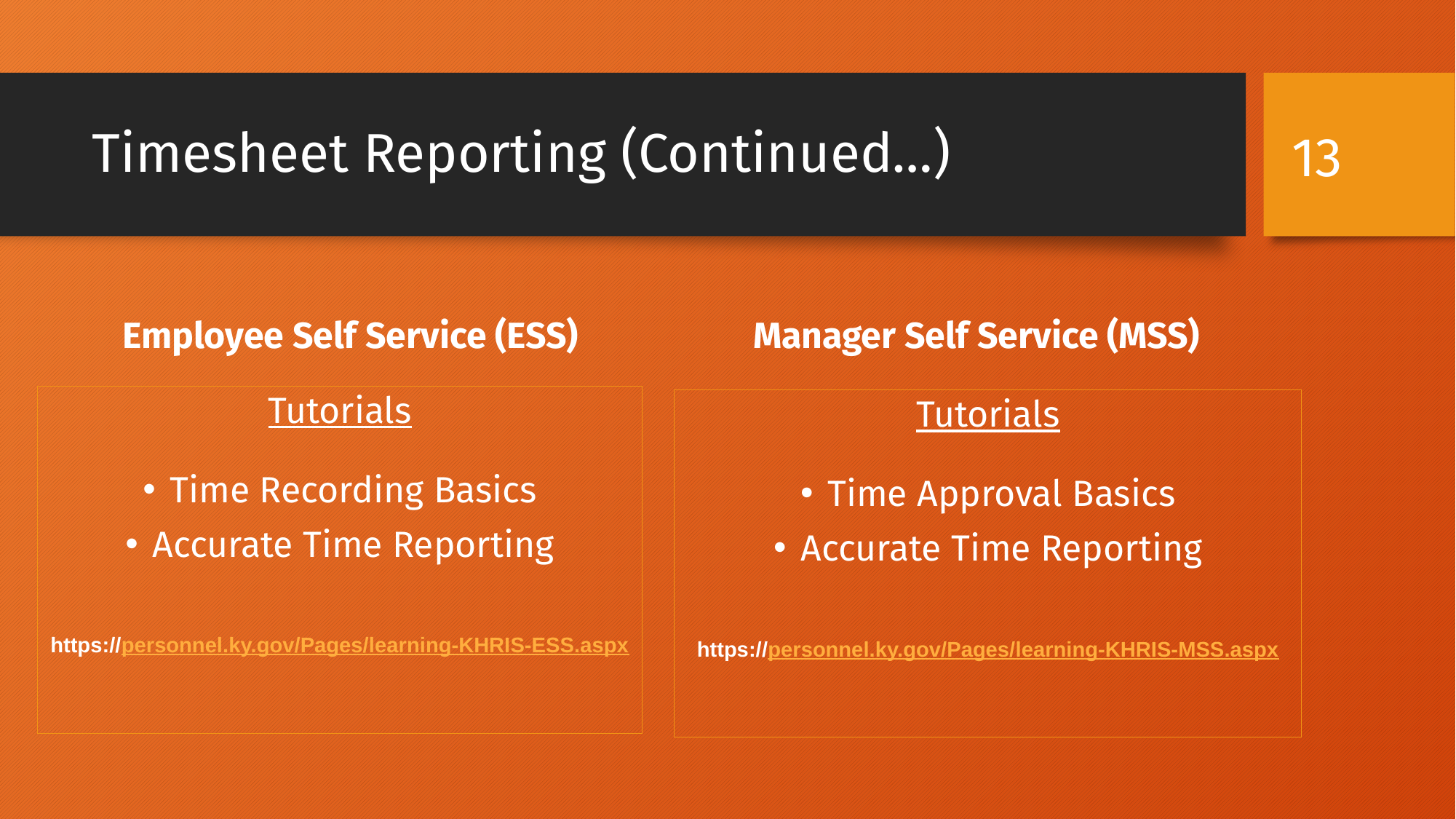

13
# Timesheet Reporting (Continued…)
Employee Self Service (ESS)
Manager Self Service (MSS)
Tutorials

Time Recording Basics
Accurate Time Reporting

https://personnel.ky.gov/Pages/learning-KHRIS-ESS.aspx
Tutorials

Time Approval Basics
Accurate Time Reporting

https://personnel.ky.gov/Pages/learning-KHRIS-MSS.aspx